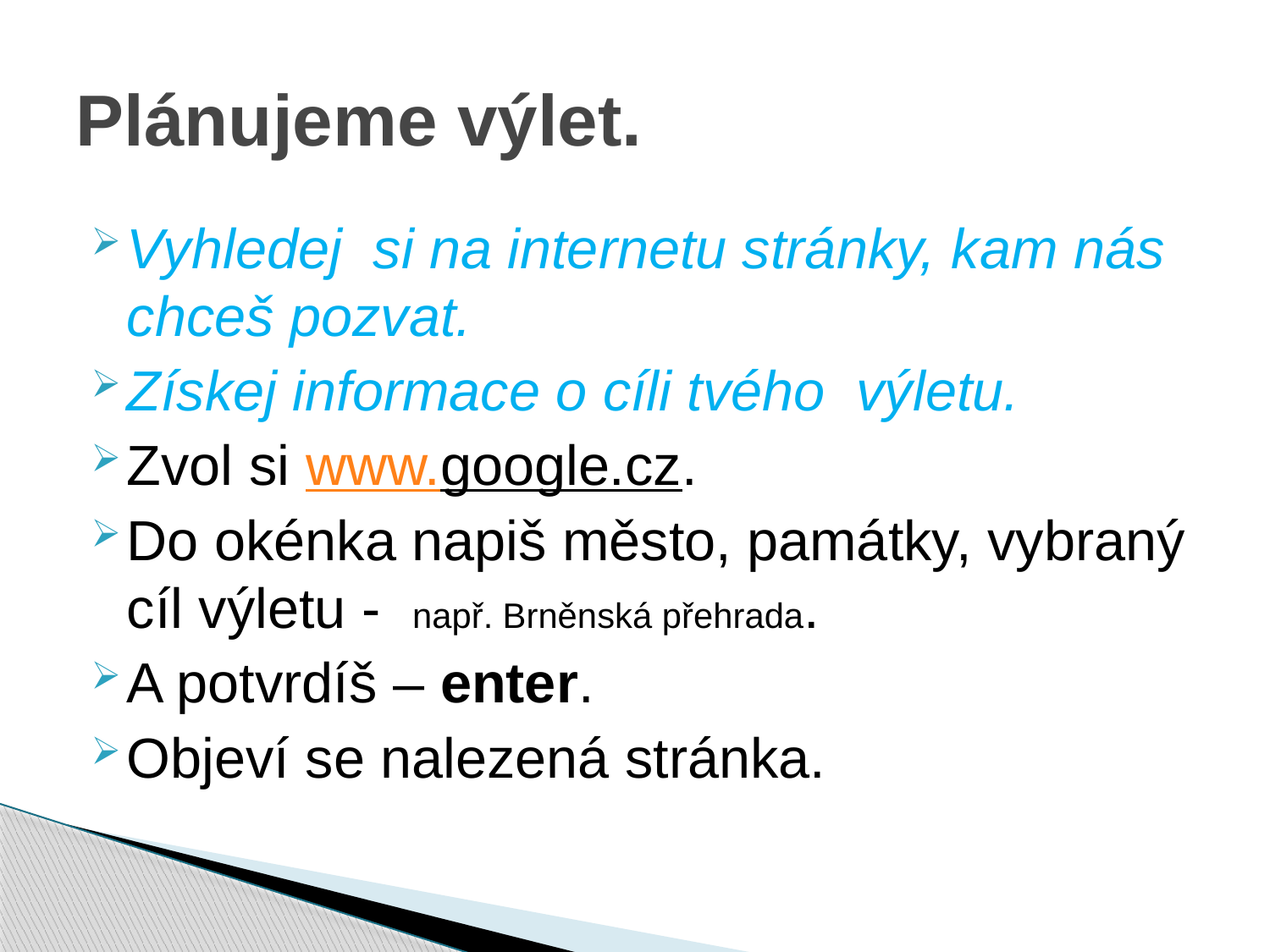

# Plánujeme výlet.
Vyhledej  si na internetu stránky, kam nás chceš pozvat.
Získej informace o cíli tvého  výletu.
Zvol si www.google.cz.
Do okénka napiš město, památky, vybraný cíl výletu -  např. Brněnská přehrada.
A potvrdíš – enter.
Objeví se nalezená stránka.